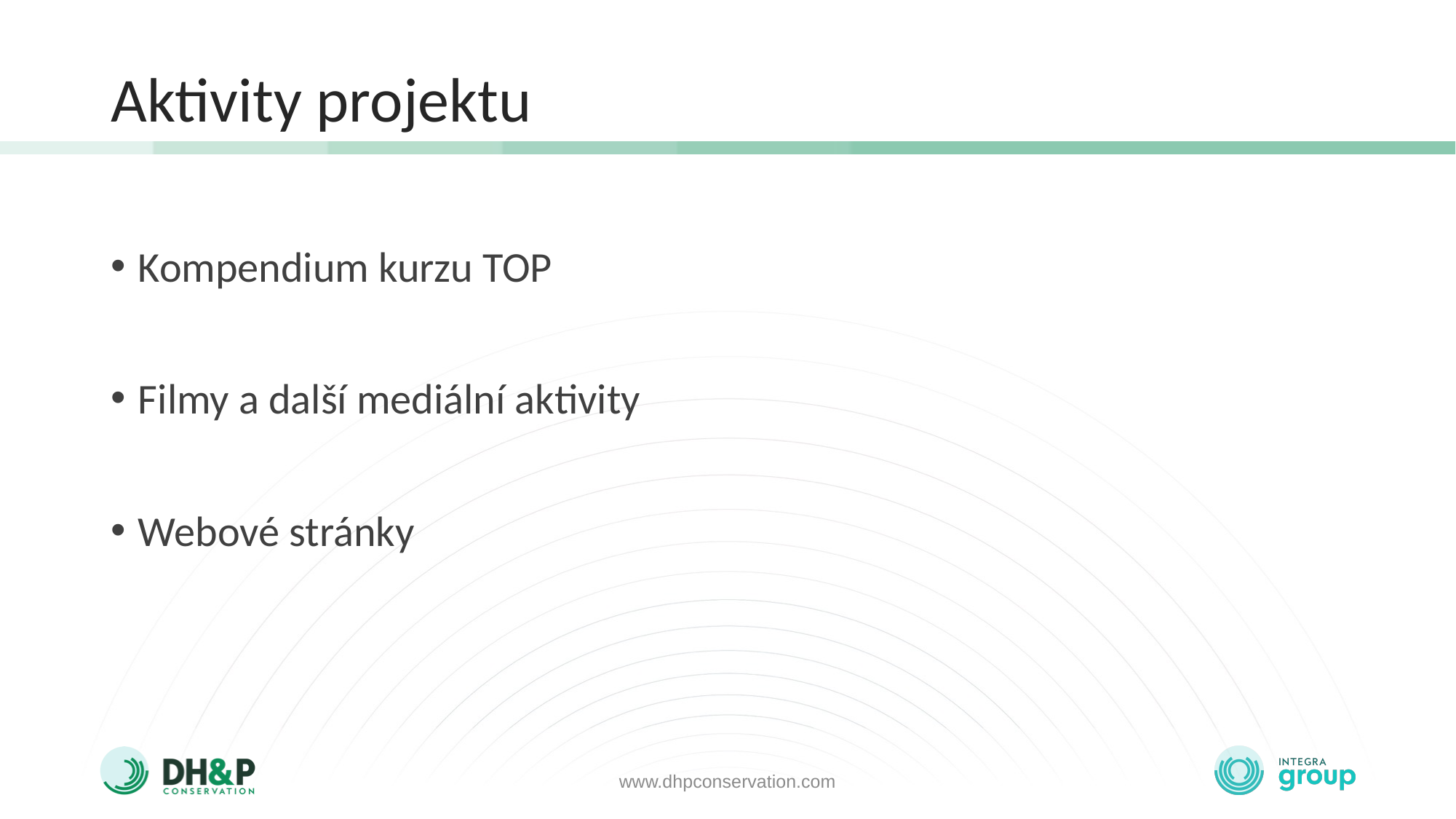

# Aktivity projektu

Kompendium kurzu TOP

Filmy a další mediální aktivity

Webové stránky